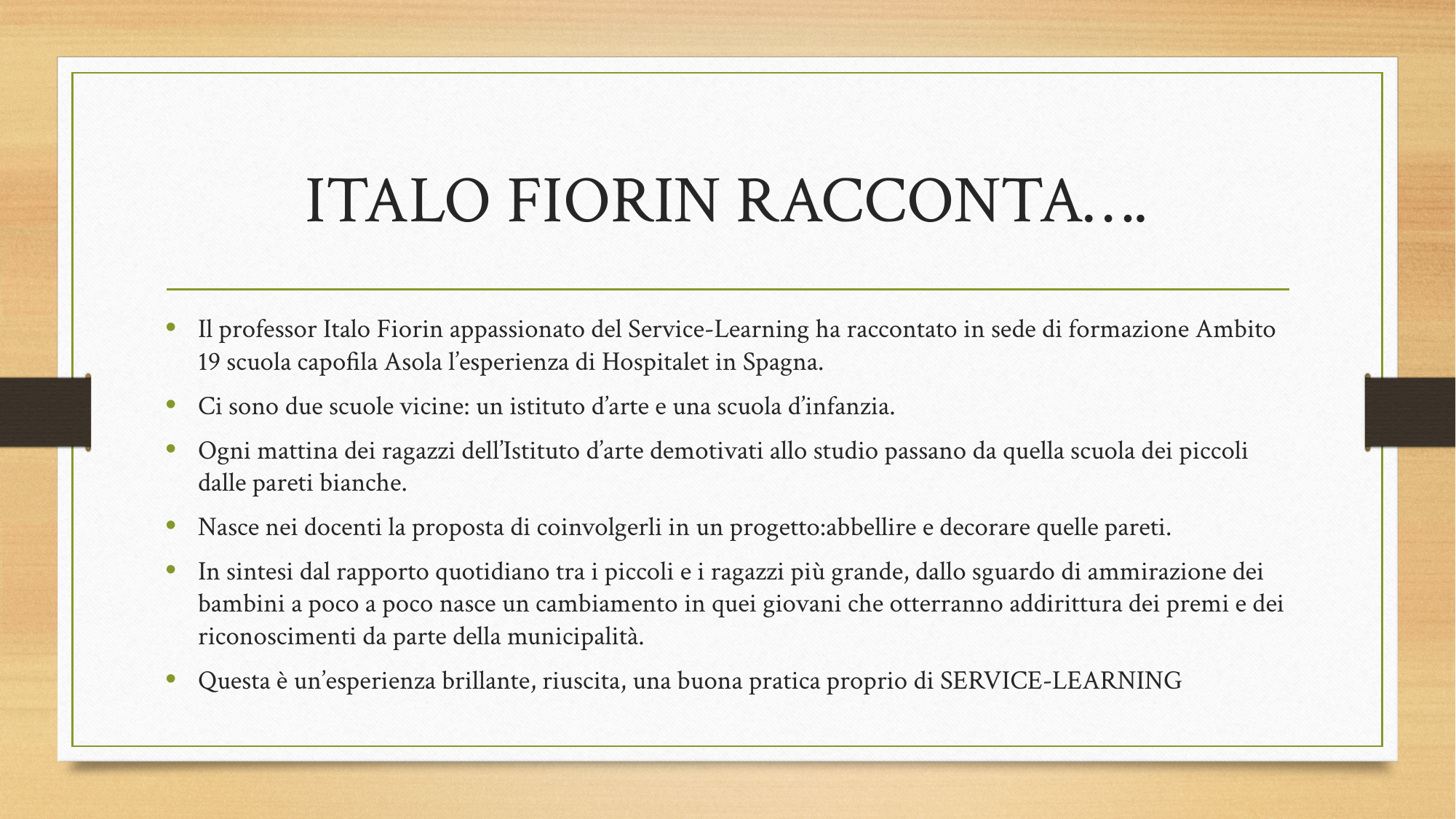

# ITALO FIORIN RACCONTA….
Il professor Italo Fiorin appassionato del Service-Learning ha raccontato in sede di formazione Ambito 19 scuola capofila Asola l’esperienza di Hospitalet in Spagna.
Ci sono due scuole vicine: un istituto d’arte e una scuola d’infanzia.
Ogni mattina dei ragazzi dell’Istituto d’arte demotivati allo studio passano da quella scuola dei piccoli dalle pareti bianche.
Nasce nei docenti la proposta di coinvolgerli in un progetto:abbellire e decorare quelle pareti.
In sintesi dal rapporto quotidiano tra i piccoli e i ragazzi più grande, dallo sguardo di ammirazione dei bambini a poco a poco nasce un cambiamento in quei giovani che otterranno addirittura dei premi e dei riconoscimenti da parte della municipalità.
Questa è un’esperienza brillante, riuscita, una buona pratica proprio di SERVICE-LEARNING